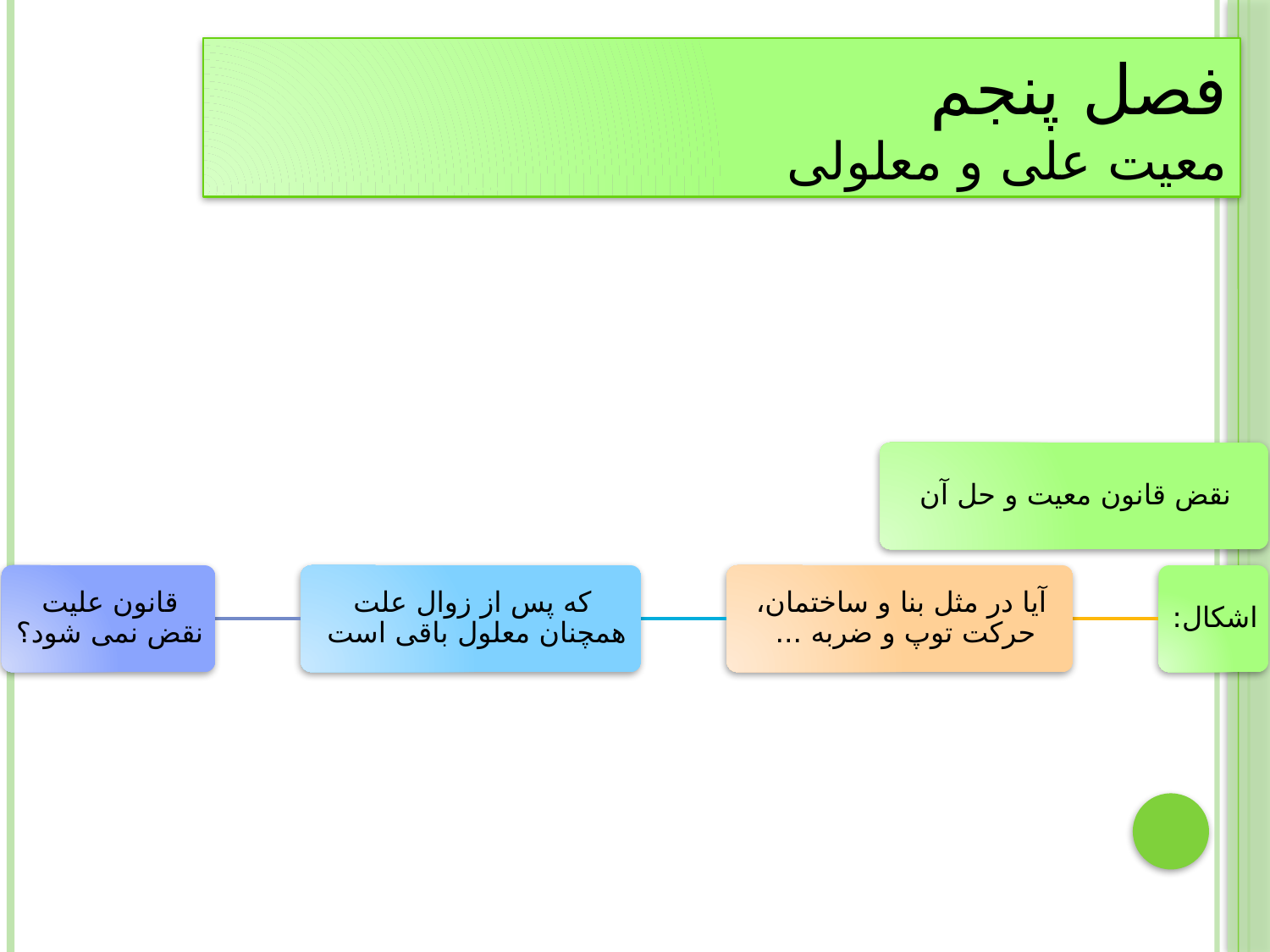

# فصل پنجم معیت علی و معلولی
نقض قانون معیت و حل آن
اشکال:

آیا در مثل بنا و ساختمان، حرکت توپ و ضربه ...

که پس از زوال علت همچنان معلول باقی است

قانون علیت نقض نمی شود؟